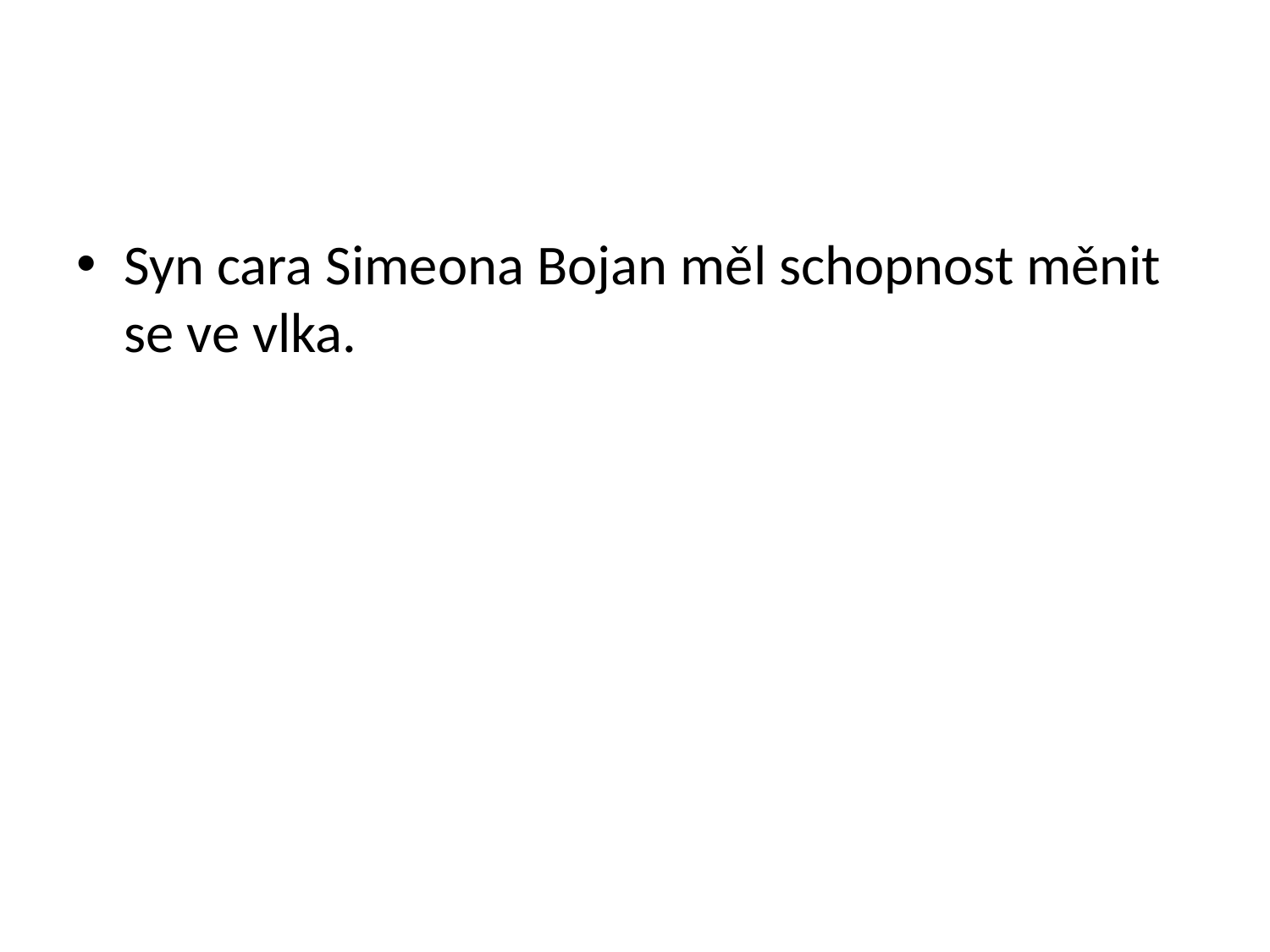

#
Syn cara Simeona Bojan měl schopnost měnit se ve vlka.